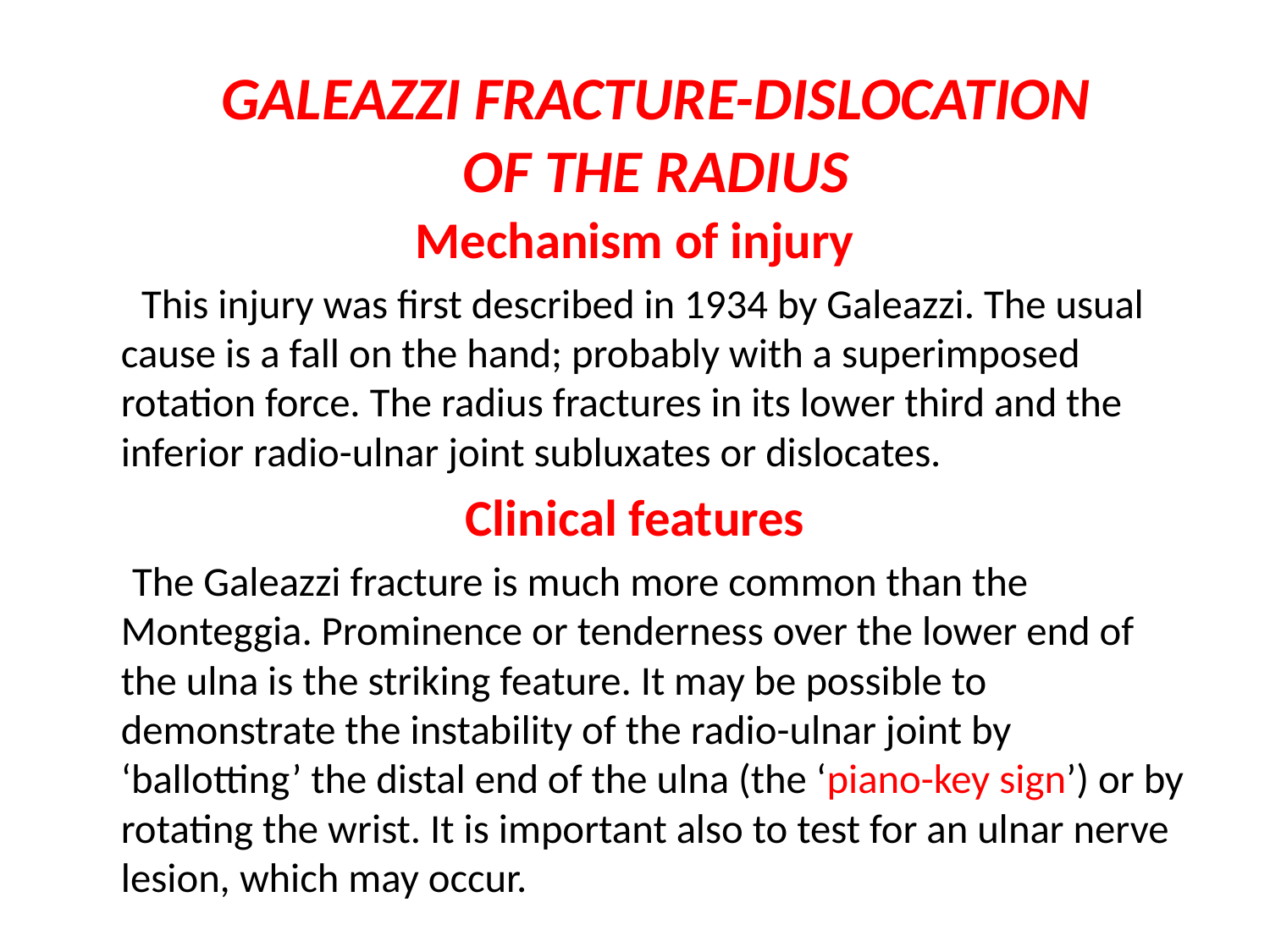

# GALEAZZI FRACTURE-DISLOCATION OF THE RADIUS
Mechanism of injury
       This injury was first described in 1934 by Galeazzi. The usual cause is a fall on the hand; probably with a superimposed rotation force. The radius fractures in its lower third and the inferior radio-ulnar joint subluxates or dislocates.
Clinical features
      The Galeazzi fracture is much more common than the Monteggia. Prominence or tenderness over the lower end of the ulna is the striking feature. It may be possible to demonstrate the instability of the radio-ulnar joint by ‘ballotting’ the distal end of the ulna (the ‘piano-key sign’) or by rotating the wrist. It is important also to test for an ulnar nerve lesion, which may occur.